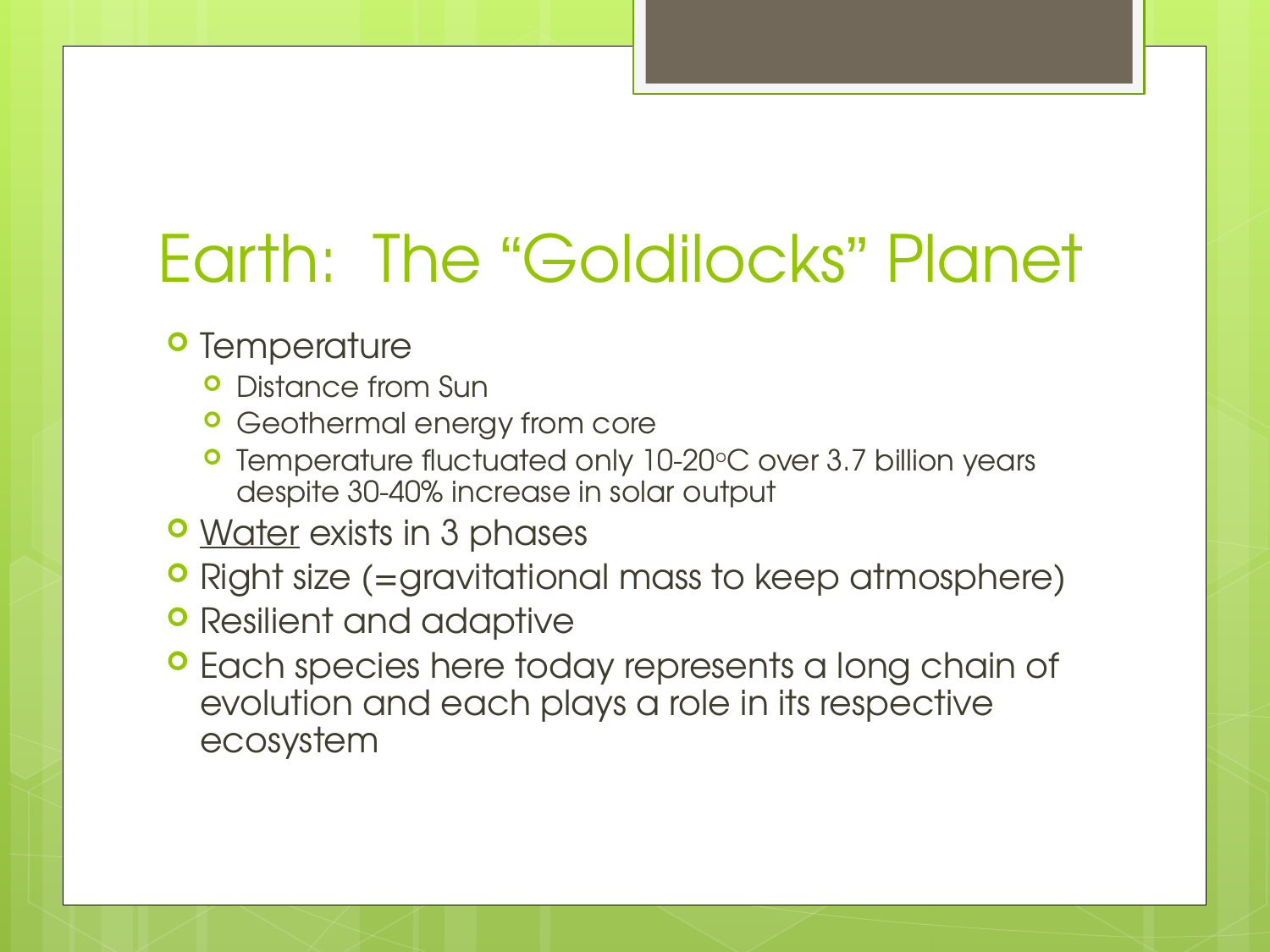

# Earth:  The “Goldilocks” Planet
Temperature
Distance from Sun
Geothermal energy from core
Temperature fluctuated only 10-20oC over 3.7 billion years despite 30-40% increase in solar output
Water exists in 3 phases
Right size (=gravitational mass to keep atmosphere)
Resilient and adaptive
Each species here today represents a long chain of evolution and each plays a role in its respective ecosystem